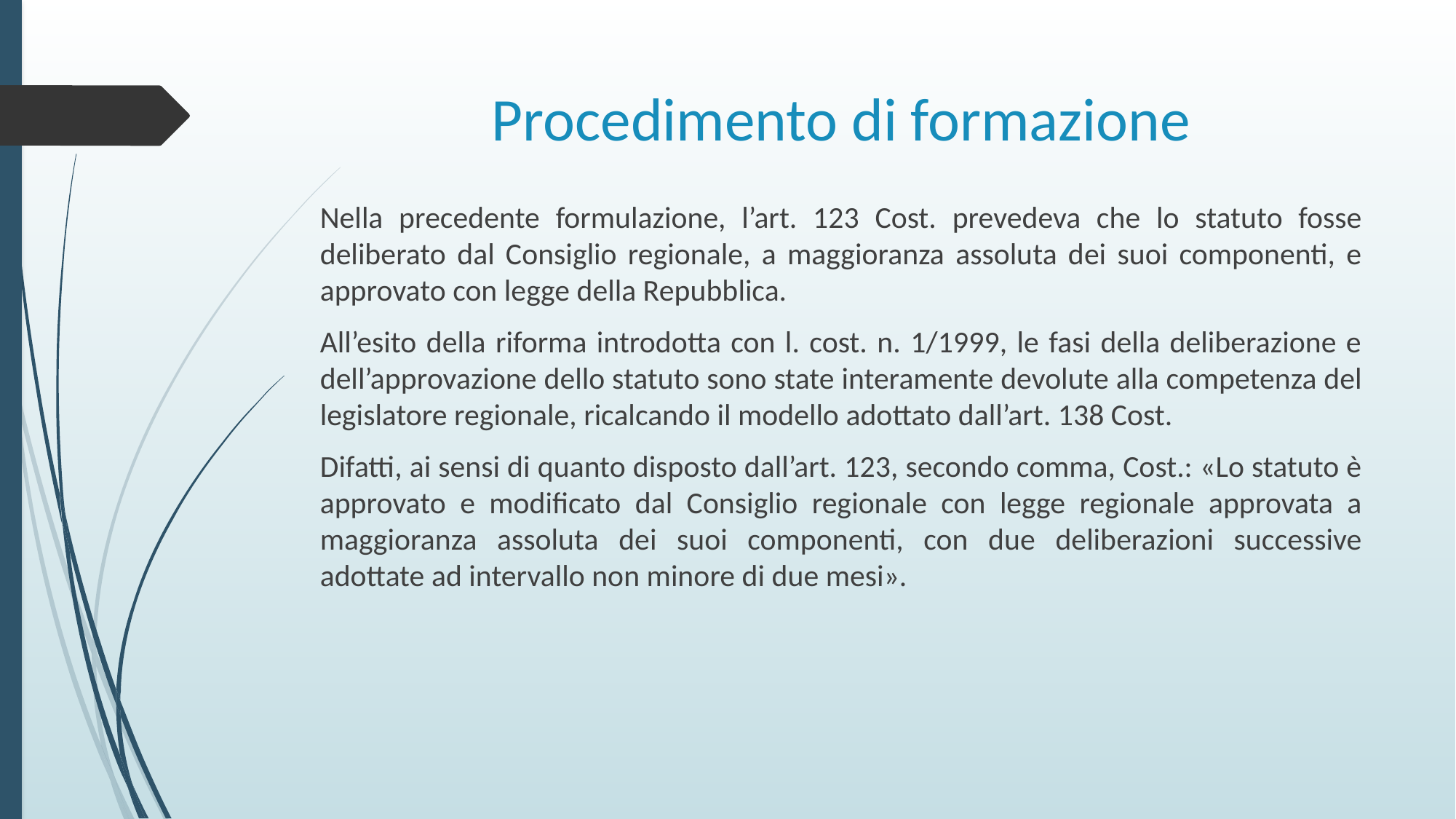

# Procedimento di formazione
Nella precedente formulazione, l’art. 123 Cost. prevedeva che lo statuto fosse deliberato dal Consiglio regionale, a maggioranza assoluta dei suoi componenti, e approvato con legge della Repubblica.
All’esito della riforma introdotta con l. cost. n. 1/1999, le fasi della deliberazione e dell’approvazione dello statuto sono state interamente devolute alla competenza del legislatore regionale, ricalcando il modello adottato dall’art. 138 Cost.
Difatti, ai sensi di quanto disposto dall’art. 123, secondo comma, Cost.: «Lo statuto è approvato e modificato dal Consiglio regionale con legge regionale approvata a maggioranza assoluta dei suoi componenti, con due deliberazioni successive adottate ad intervallo non minore di due mesi».